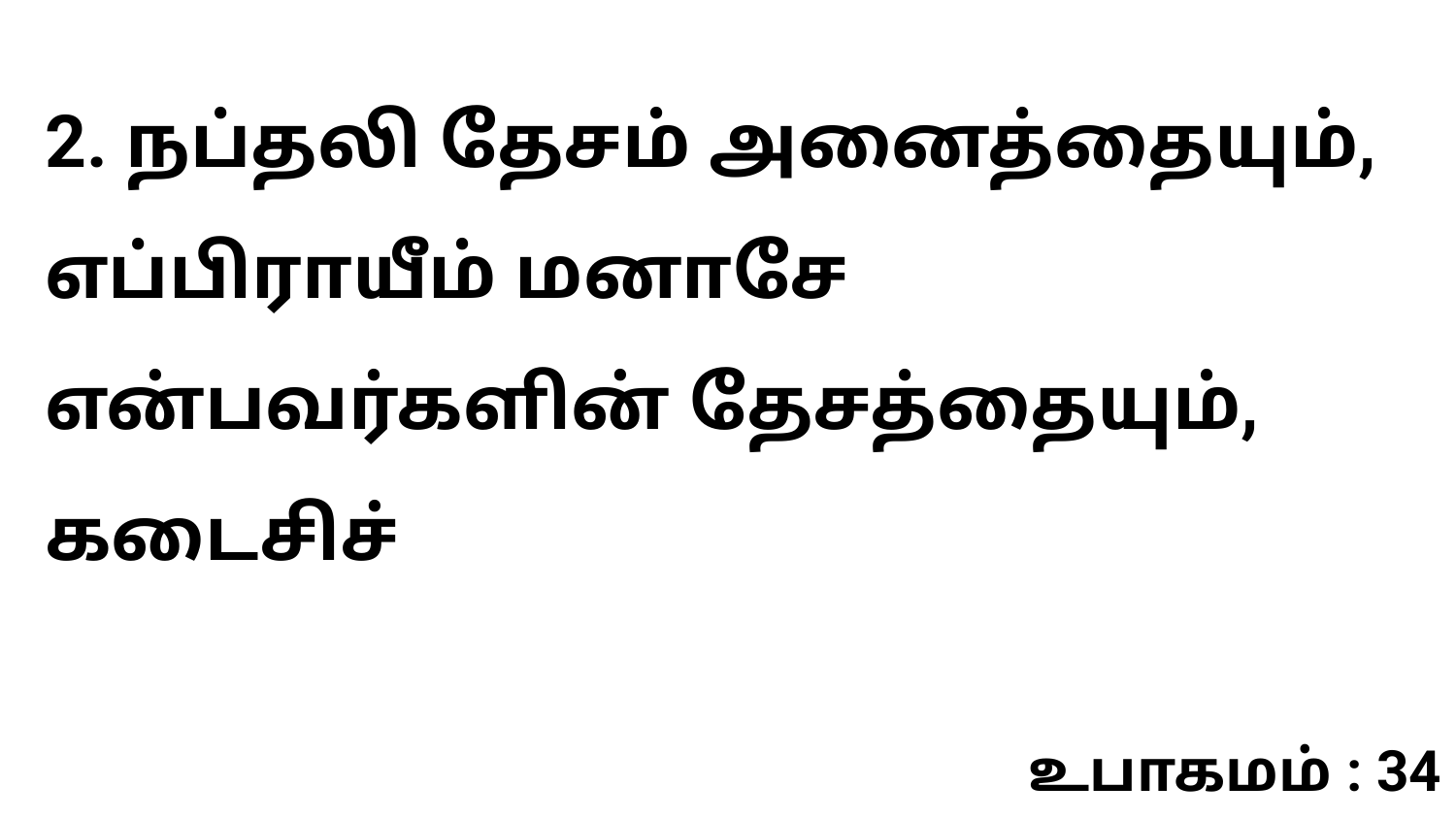

2. நப்தலி தேசம் அனைத்தையும், எப்பிராயீம் மனாசே என்பவர்களின் தேசத்தையும், கடைசிச்
உபாகமம் : 34